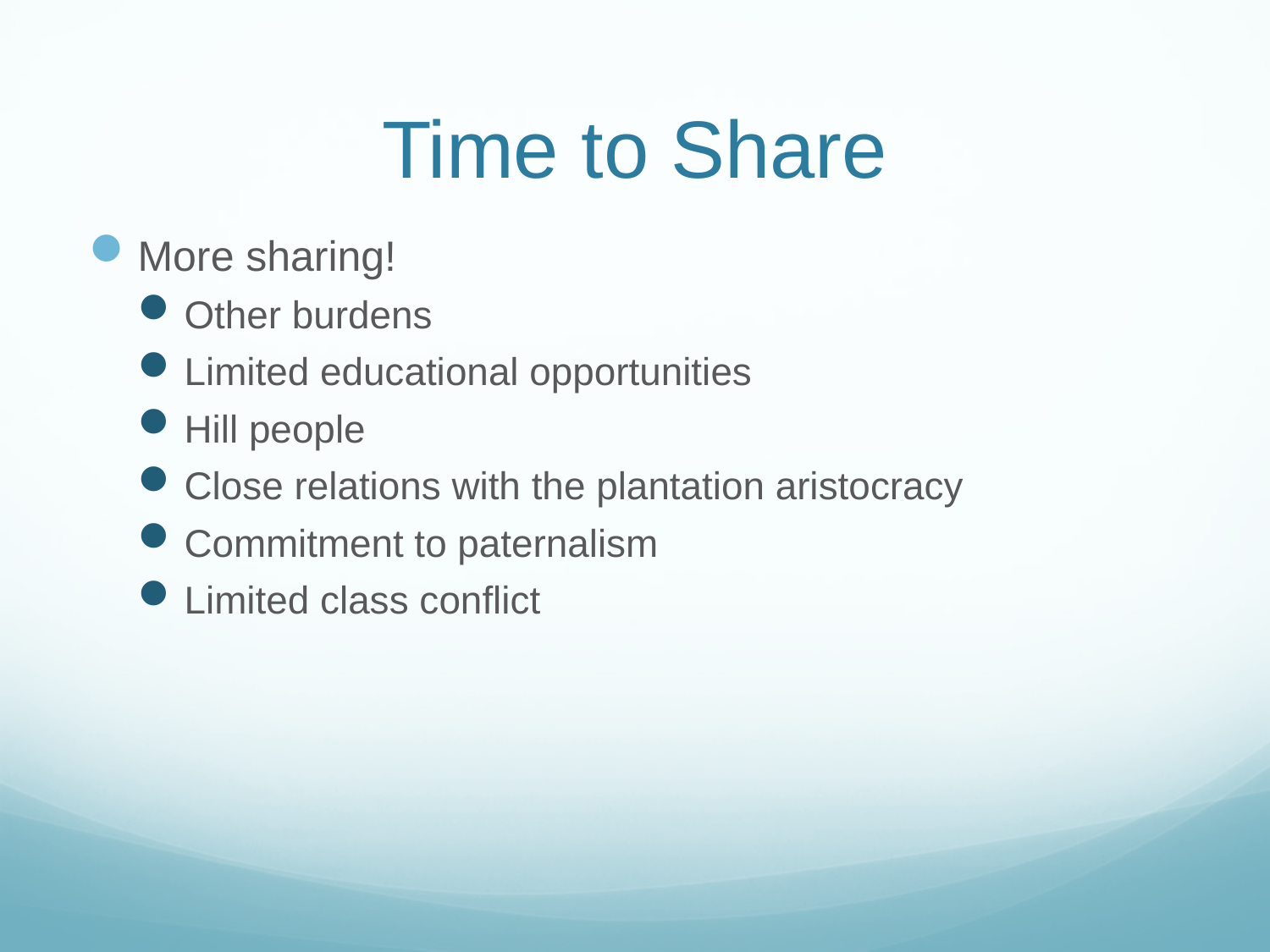

# Time to Share
More sharing!
Other burdens
Limited educational opportunities
Hill people
Close relations with the plantation aristocracy
Commitment to paternalism
Limited class conflict